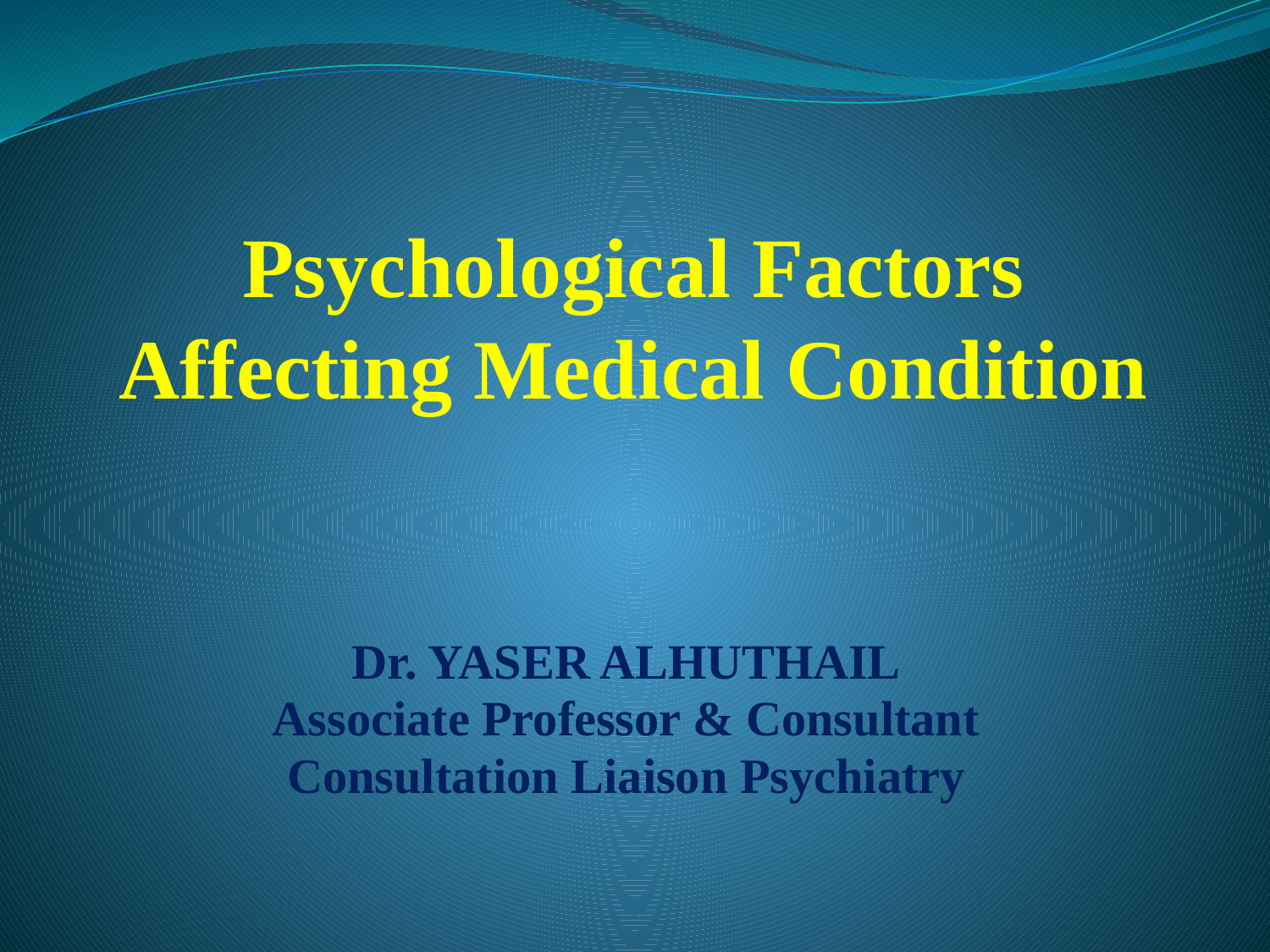

# Psychological Factors Affecting Medical Condition
Dr. YASER ALHUTHAIL
Associate Professor & Consultant
Consultation Liaison Psychiatry